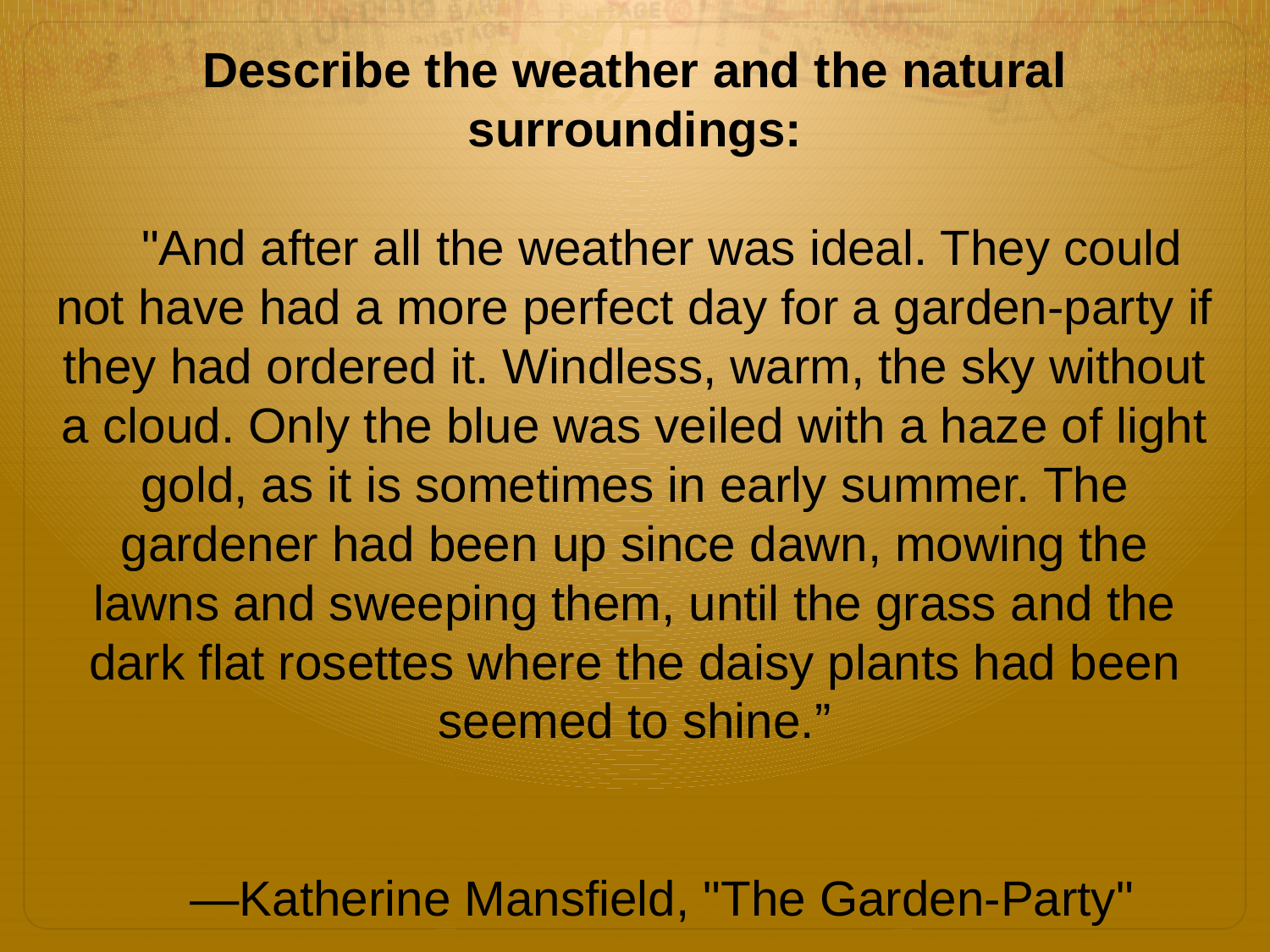

Describe the weather and the natural surroundings:

    "And after all the weather was ideal. They could not have had a more perfect day for a garden-party if they had ordered it. Windless, warm, the sky without a cloud. Only the blue was veiled with a haze of light gold, as it is sometimes in early summer. The gardener had been up since dawn, mowing the lawns and sweeping them, until the grass and the dark flat rosettes where the daisy plants had been seemed to shine.”

    —Katherine Mansfield, "The Garden-Party"